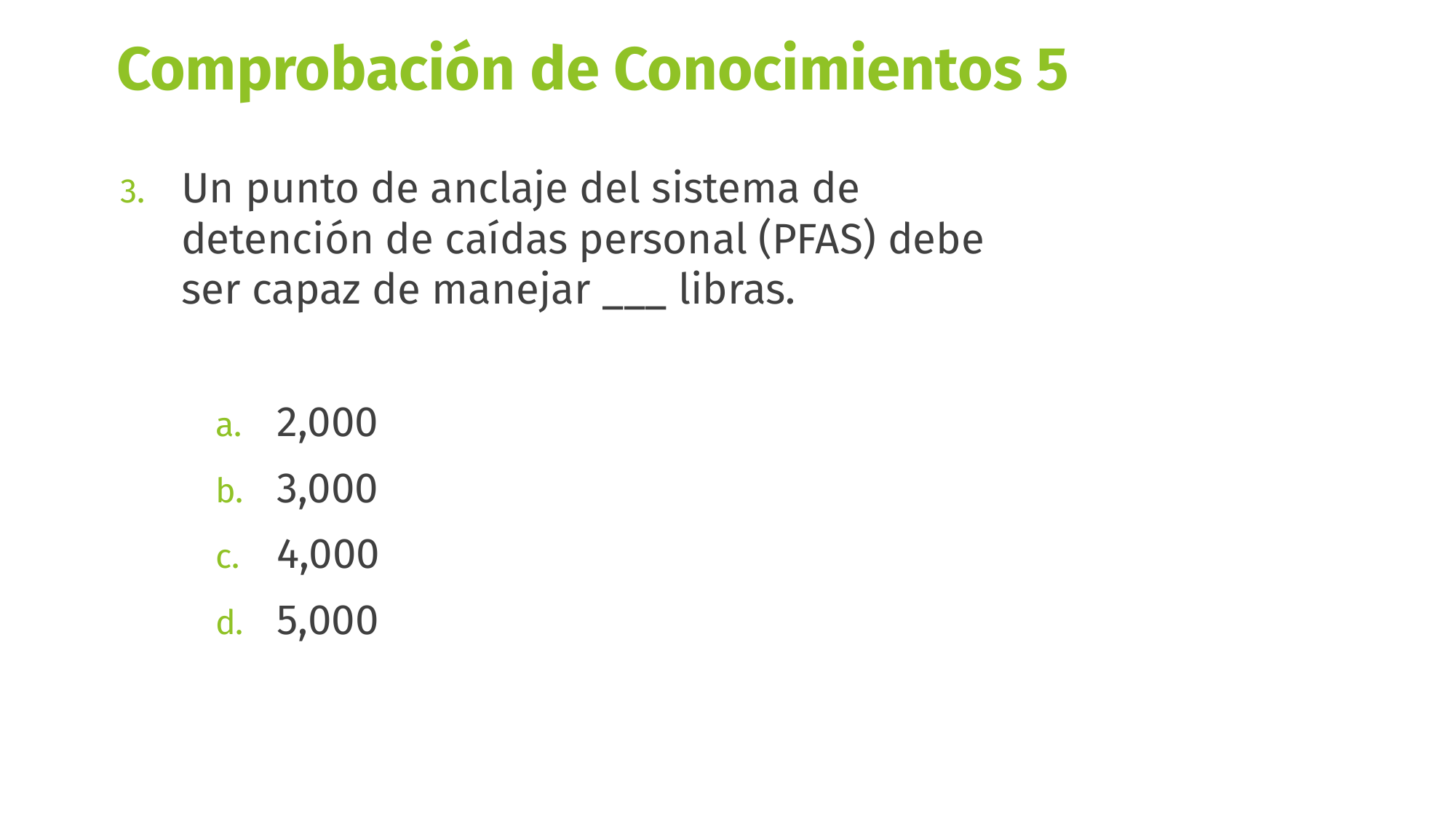

# Comprobación de Conocimientos 5
Un punto de anclaje del sistema de detención de caídas personal (PFAS) debe ser capaz de manejar ___ libras.

2,000
3,000
4,000
5,000